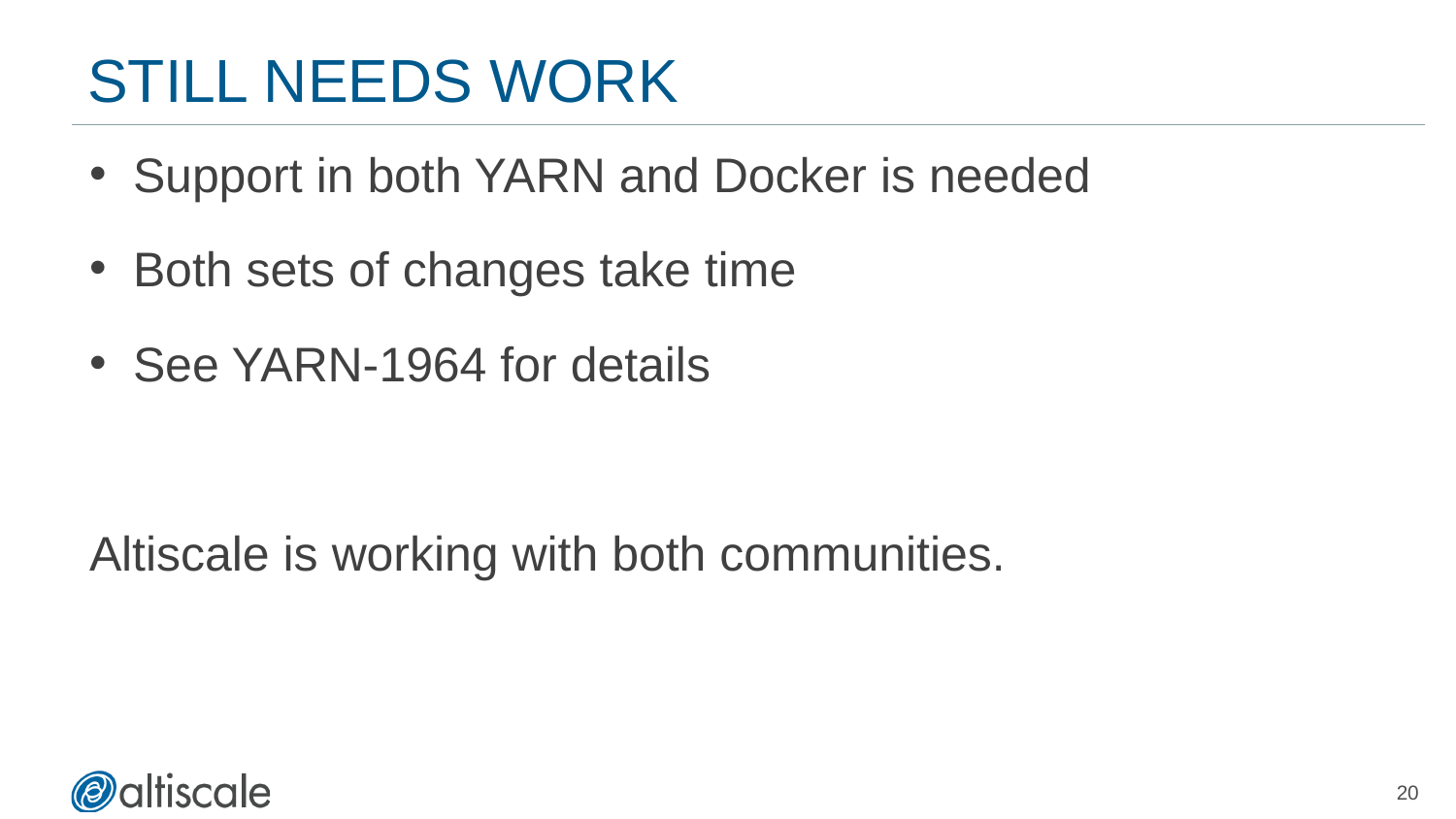

# Still Needs Work
Support in both YARN and Docker is needed
Both sets of changes take time
See YARN-1964 for details

Altiscale is working with both communities.
20